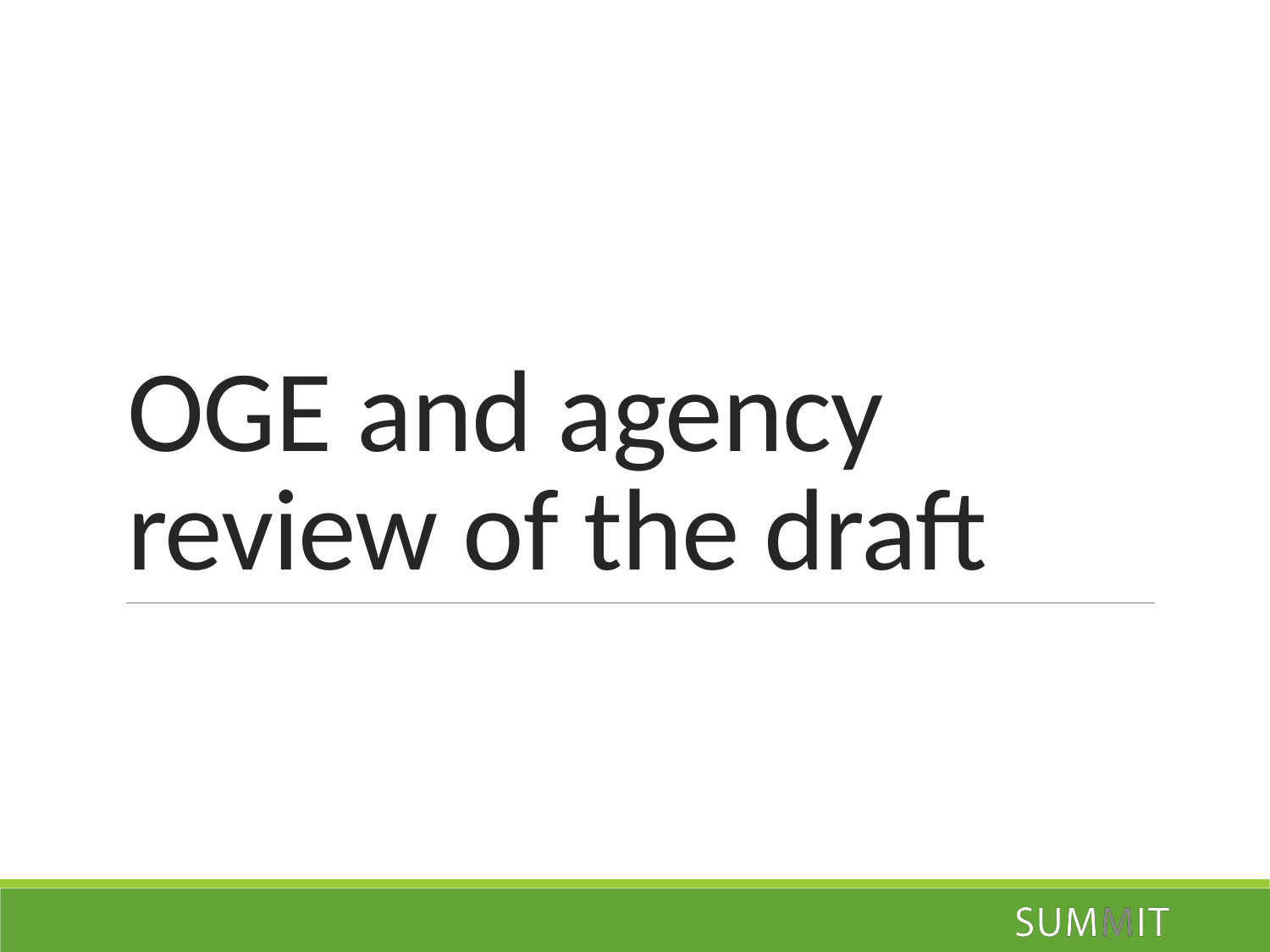

# OGE and agency review of the draft